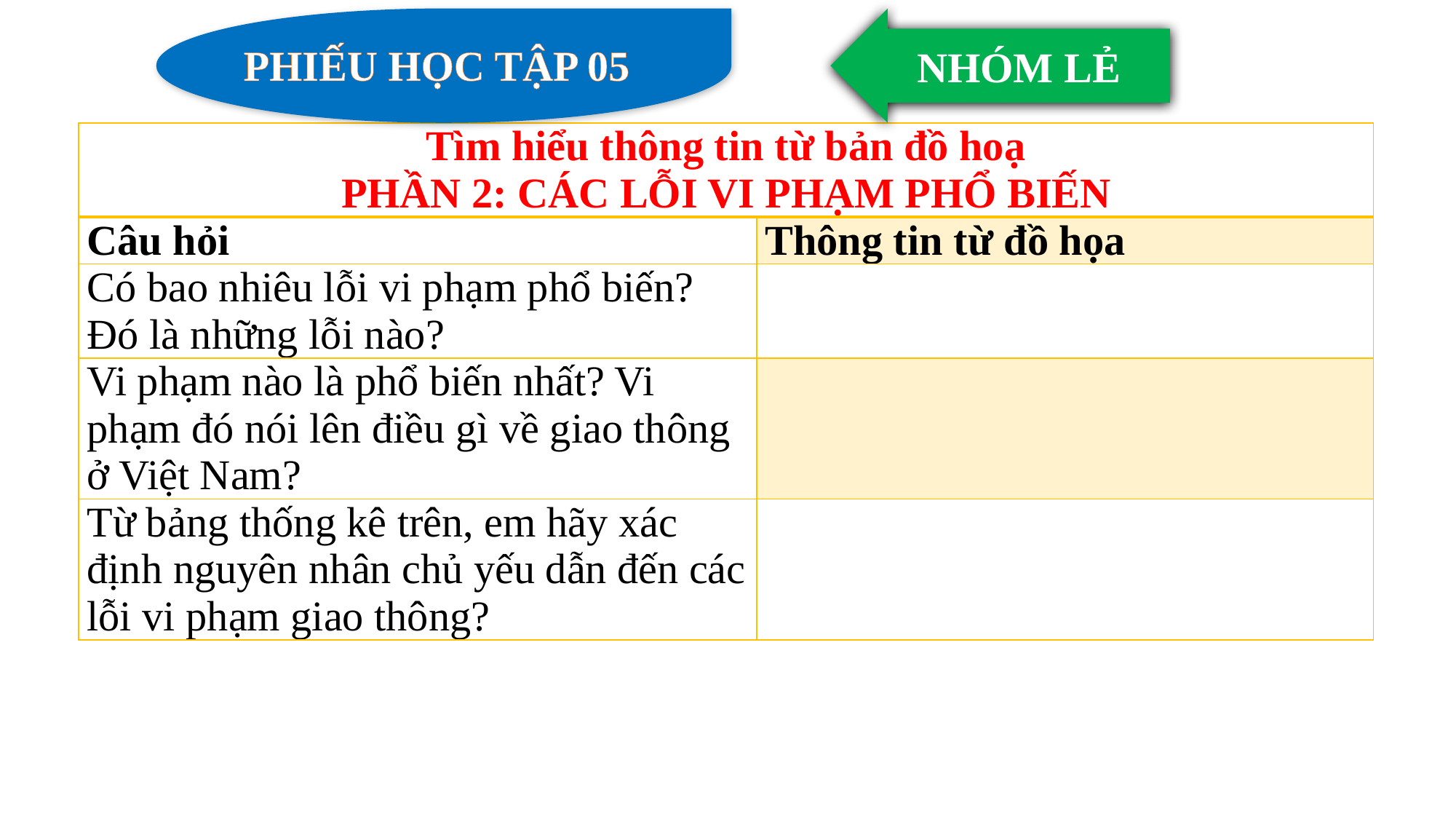

PHIẾU HỌC TẬP 05
NHÓM LẺ
| Tìm hiểu thông tin từ bản đồ hoạ PHẦN 2: CÁC LỖI VI PHẠM PHỔ BIẾN |  |
| --- | --- |
| Câu hỏi | Thông tin từ đồ họa |
| Có bao nhiêu lỗi vi phạm phổ biến? Đó là những lỗi nào? |  |
| Vi phạm nào là phổ biến nhất? Vi phạm đó nói lên điều gì về giao thông ở Việt Nam? |  |
| Từ bảng thống kê trên, em hãy xác định nguyên nhân chủ yếu dẫn đến các lỗi vi phạm giao thông? |  |